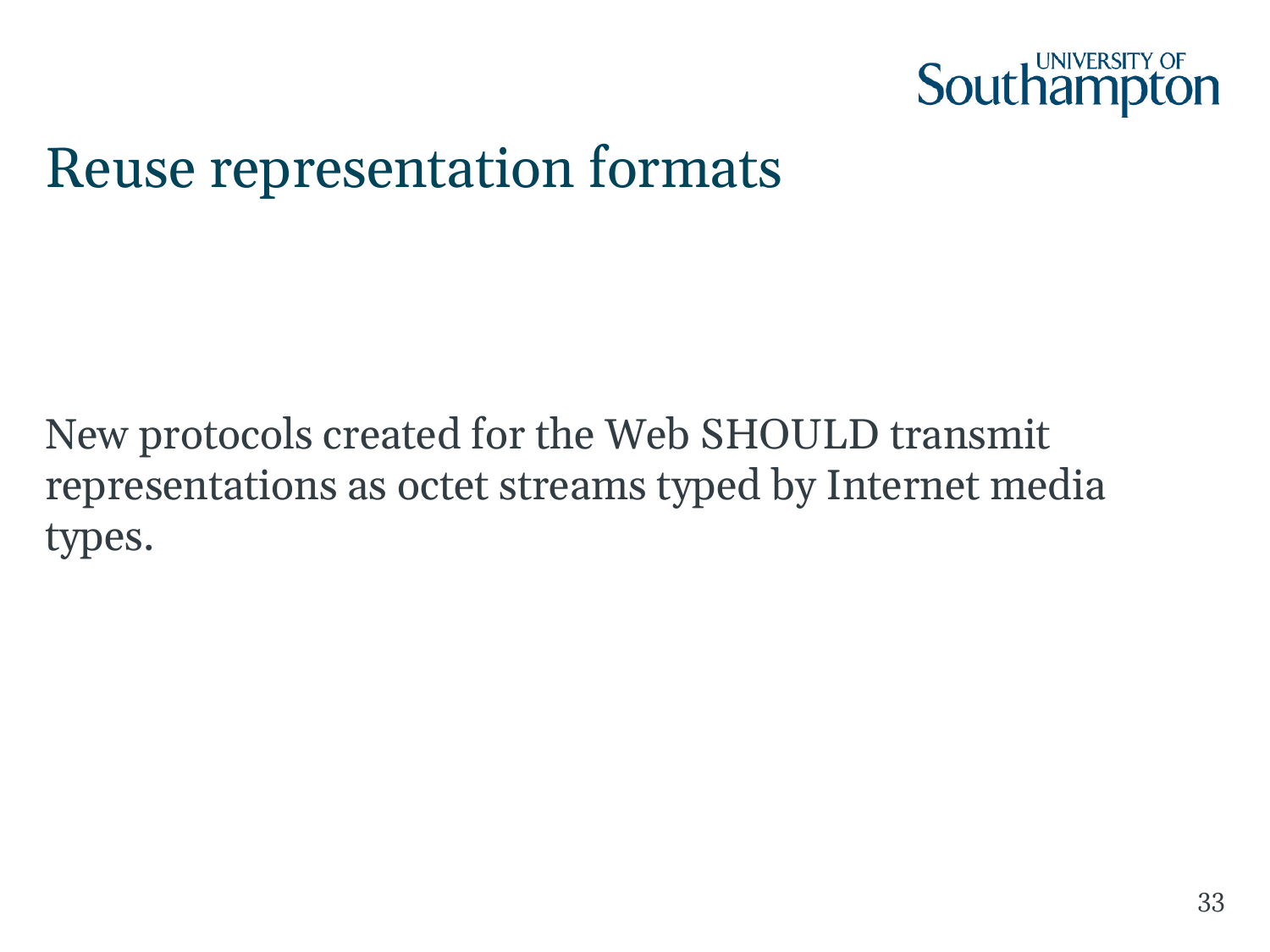

# Reuse representation formats

New protocols created for the Web SHOULD transmit representations as octet streams typed by Internet media types.

33